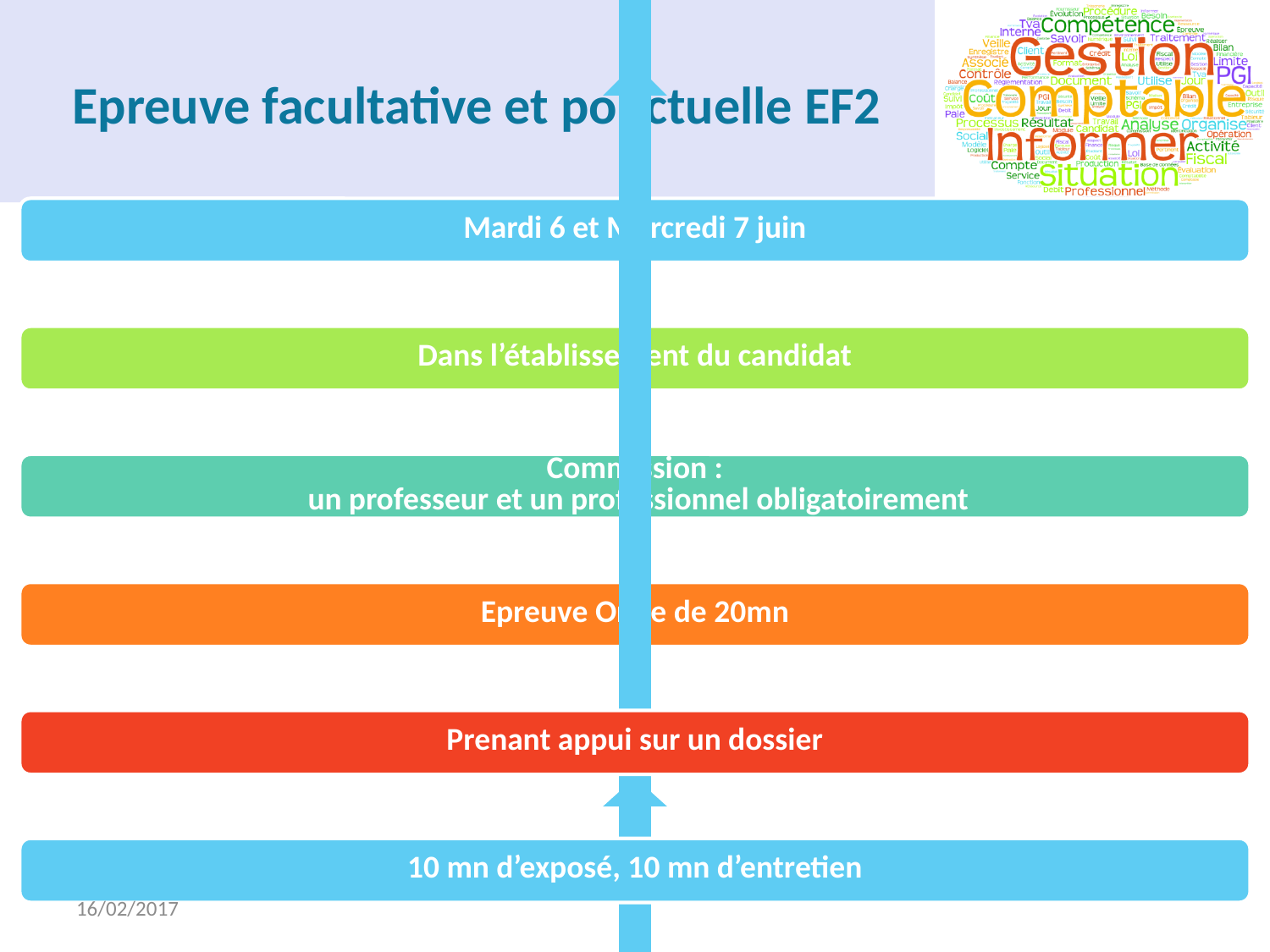

# Epreuve facultative et ponctuelle EF2
Epreuve Orale de 20mn
Prenant appui sur un dossier
10 mn d’exposé, 10 mn d’entretien
Mardi 6 et Mercredi 7 juin
Dans l’établissement du candidat
Commission :
 un professeur et un professionnel obligatoirement
16/02/2017